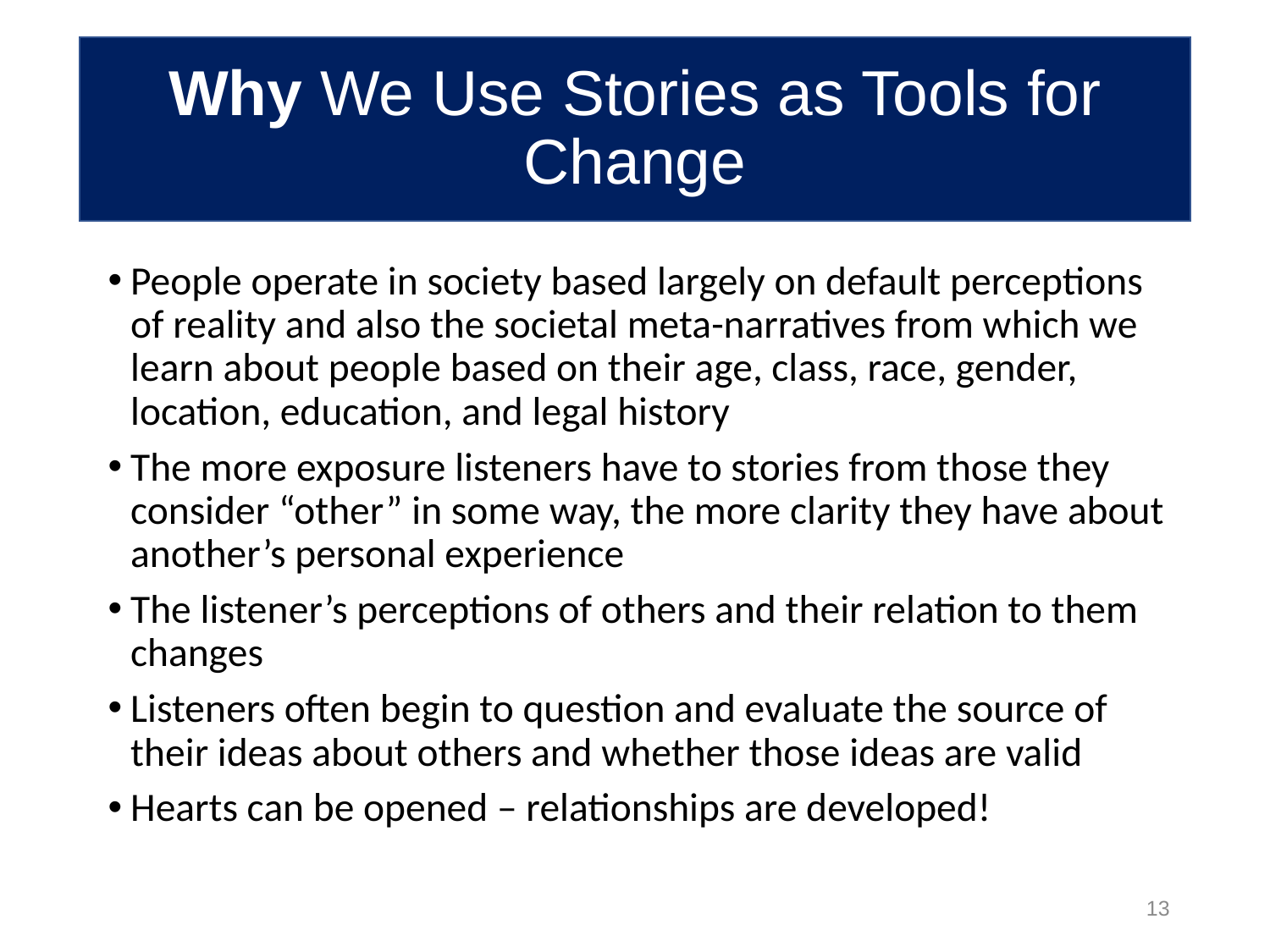

# Why We Use Stories as Tools for Change 2
Why We Use Stories as Tools for Change
People operate in society based largely on default perceptions of reality and also the societal meta-narratives from which we learn about people based on their age, class, race, gender, location, education, and legal history
The more exposure listeners have to stories from those they consider “other” in some way, the more clarity they have about another’s personal experience
The listener’s perceptions of others and their relation to them changes
Listeners often begin to question and evaluate the source of their ideas about others and whether those ideas are valid
Hearts can be opened – relationships are developed!
13